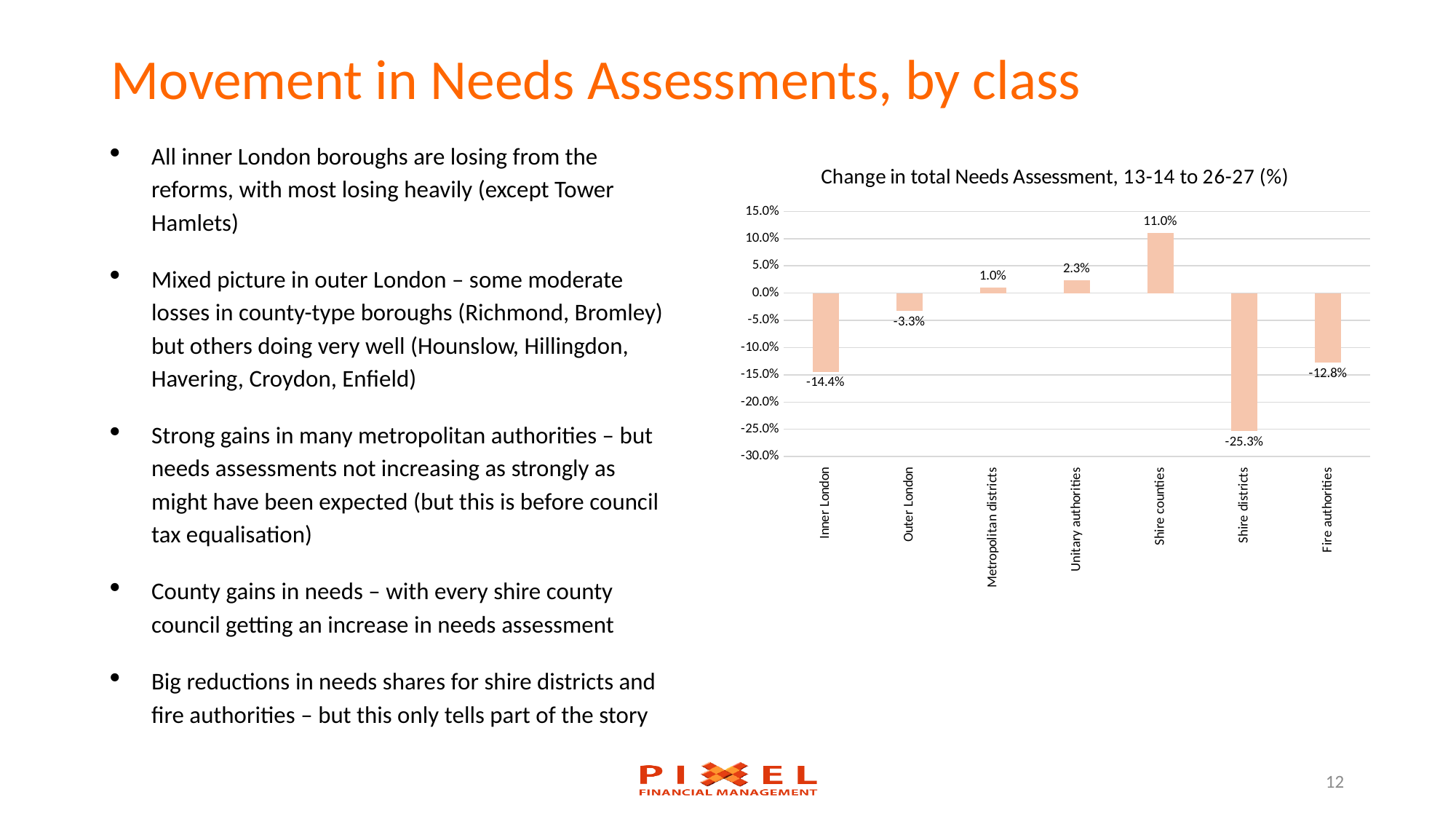

# Movement in Needs Assessments, by class
All inner London boroughs are losing from the reforms, with most losing heavily (except Tower Hamlets)
Mixed picture in outer London – some moderate losses in county-type boroughs (Richmond, Bromley) but others doing very well (Hounslow, Hillingdon, Havering, Croydon, Enfield)
Strong gains in many metropolitan authorities – but needs assessments not increasing as strongly as might have been expected (but this is before council tax equalisation)
County gains in needs – with every shire county council getting an increase in needs assessment
Big reductions in needs shares for shire districts and fire authorities – but this only tells part of the story

### Chart: Change in total Needs Assessment, 13-14 to 26-27 (%)

| Category | Change (%) |
|---|---|
| Inner London | -0.14426196079120057 |
| Outer London | -0.03259559172156978 |
| Metropolitan districts | 0.010175894637045158 |
| Unitary authorities | 0.02316720152574603 |
| Shire counties | 0.1100560690599719 |
| Shire districts | -0.25331944616811164 |
| Fire authorities | -0.12773635010535944 |
12